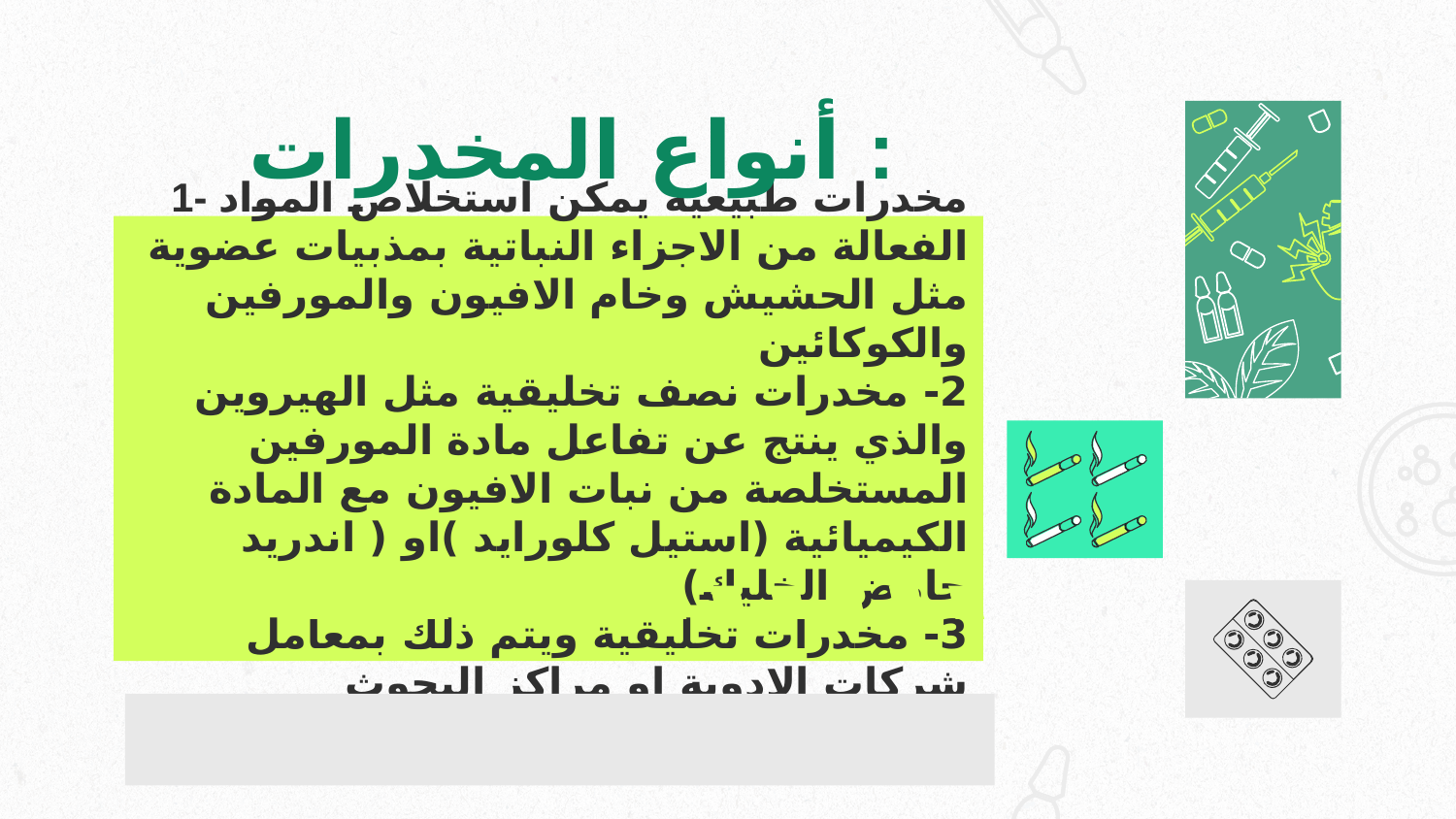

أنواع المخدرات :

# 1- مخدرات طبيعية يمكن استخلاص المواد الفعالة من الاجزاء النباتية بمذبيات عضوية مثل الحشيش وخام الافيون والمورفين والكوكائين 2- مخدرات نصف تخليقية مثل الهيروين والذي ينتج عن تفاعل مادة المورفين المستخلصة من نبات الافيون مع المادة الكيميائية (استيل كلورايد )او ( اندريد حامض الخليك) 3- مخدرات تخليقية ويتم ذلك بمعامل شركات الادوية او مراكز البحوث